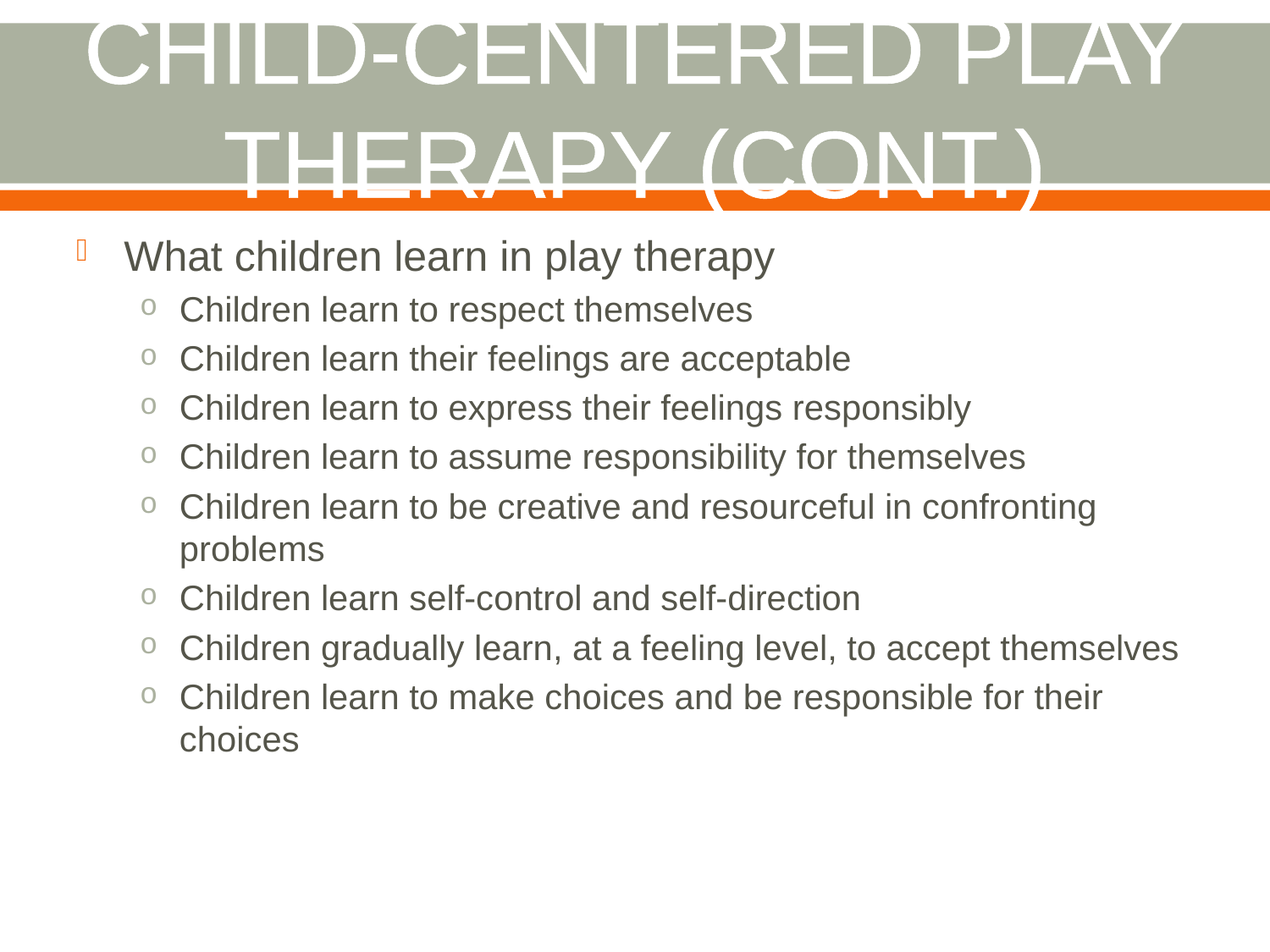

# Child-Centered Play Therapy (Cont.)
What children learn in play therapy
Children learn to respect themselves
Children learn their feelings are acceptable
Children learn to express their feelings responsibly
Children learn to assume responsibility for themselves
Children learn to be creative and resourceful in confronting problems
Children learn self-control and self-direction
Children gradually learn, at a feeling level, to accept themselves
Children learn to make choices and be responsible for their choices